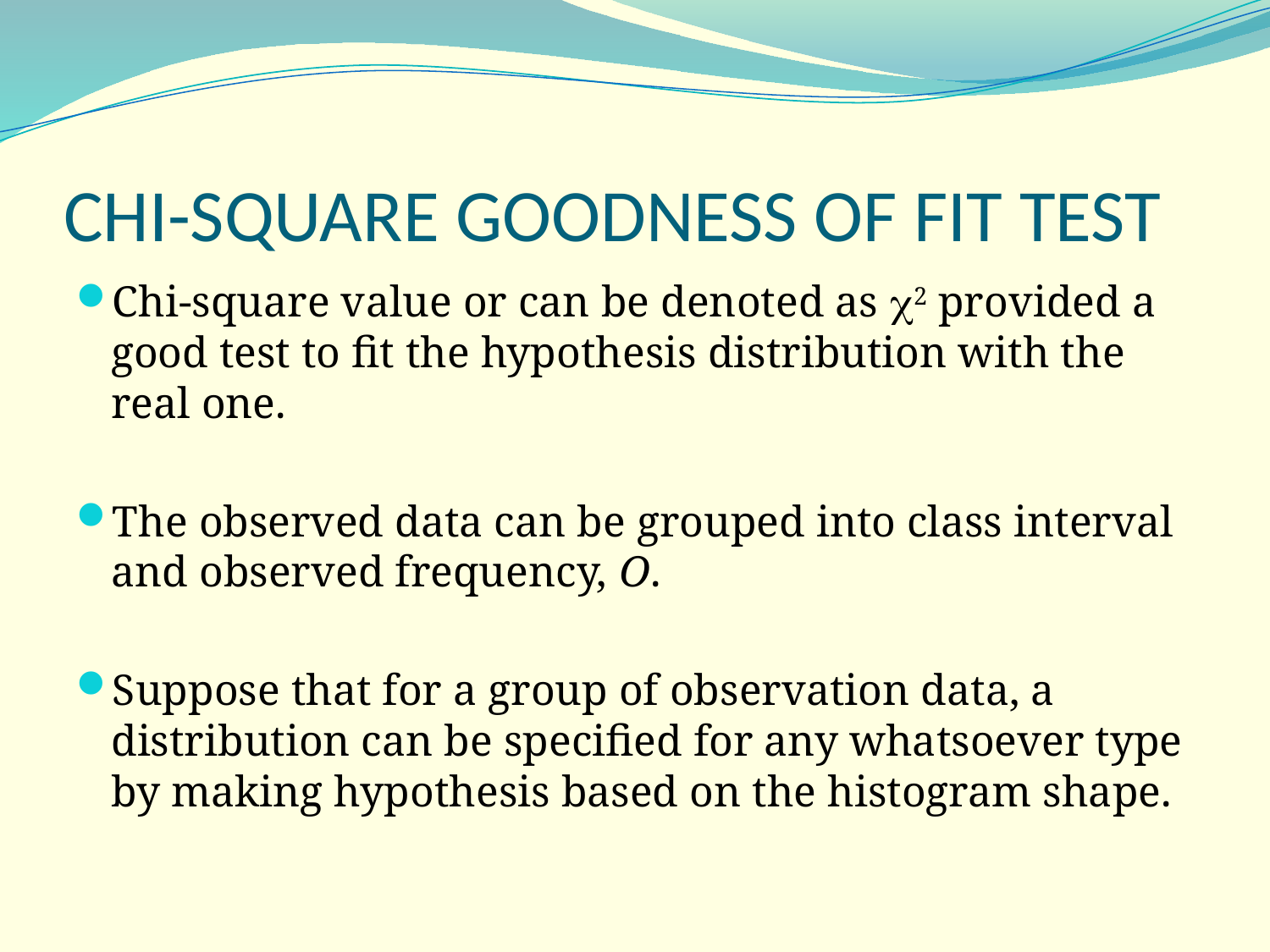

# CHI-SQUARE GOODNESS OF FIT TEST
Chi-square value or can be denoted as χ2 provided a good test to fit the hypothesis distribution with the real one.

The observed data can be grouped into class interval and observed frequency, O.

Suppose that for a group of observation data, a distribution can be specified for any whatsoever type by making hypothesis based on the histogram shape.